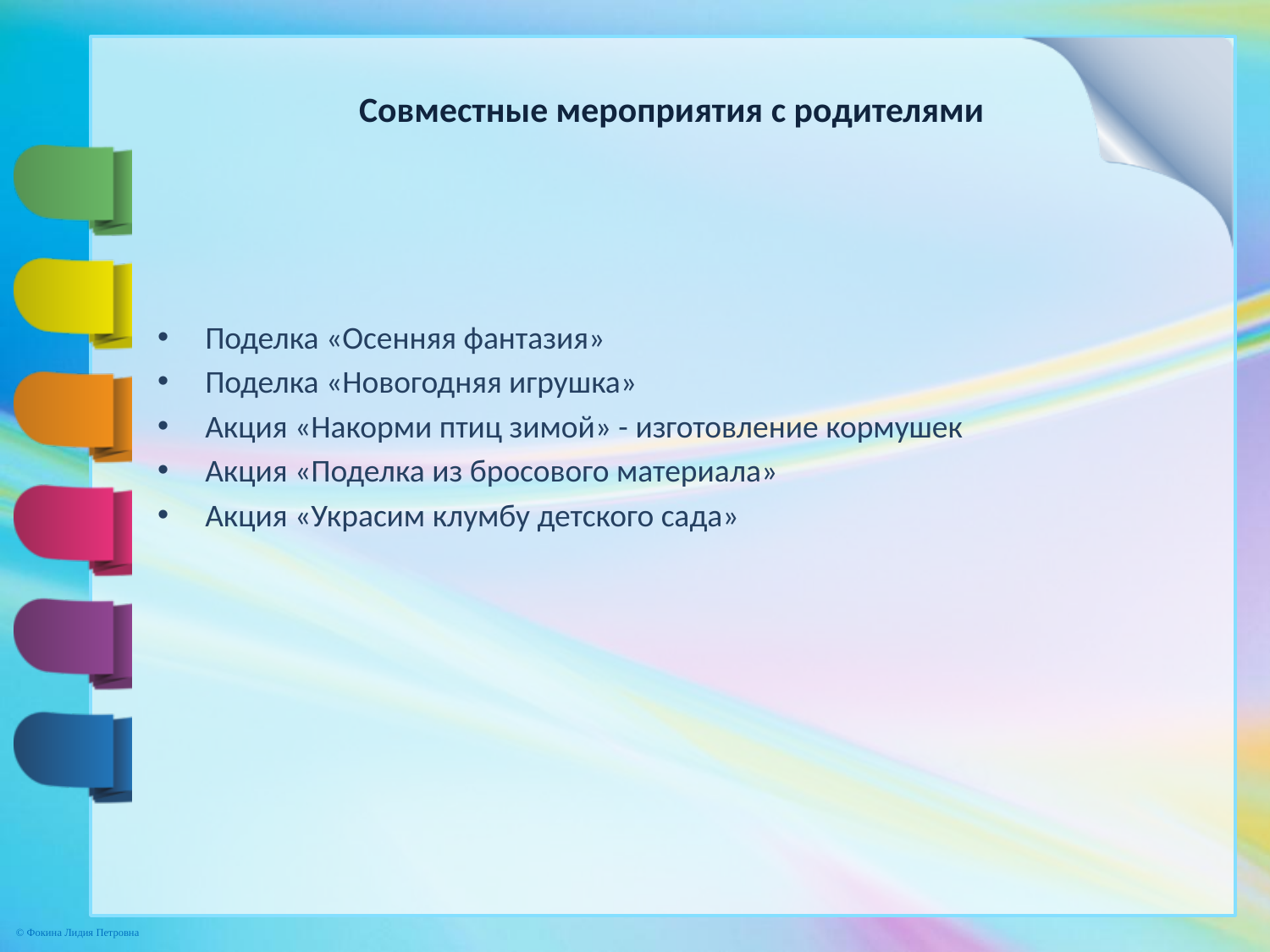

# Совместные мероприятия с родителями

Поделка «Осенняя фантазия»
Поделка «Новогодняя игрушка»
Акция «Накорми птиц зимой» - изготовление кормушек
Акция «Поделка из бросового материала»
Акция «Украсим клумбу детского сада»